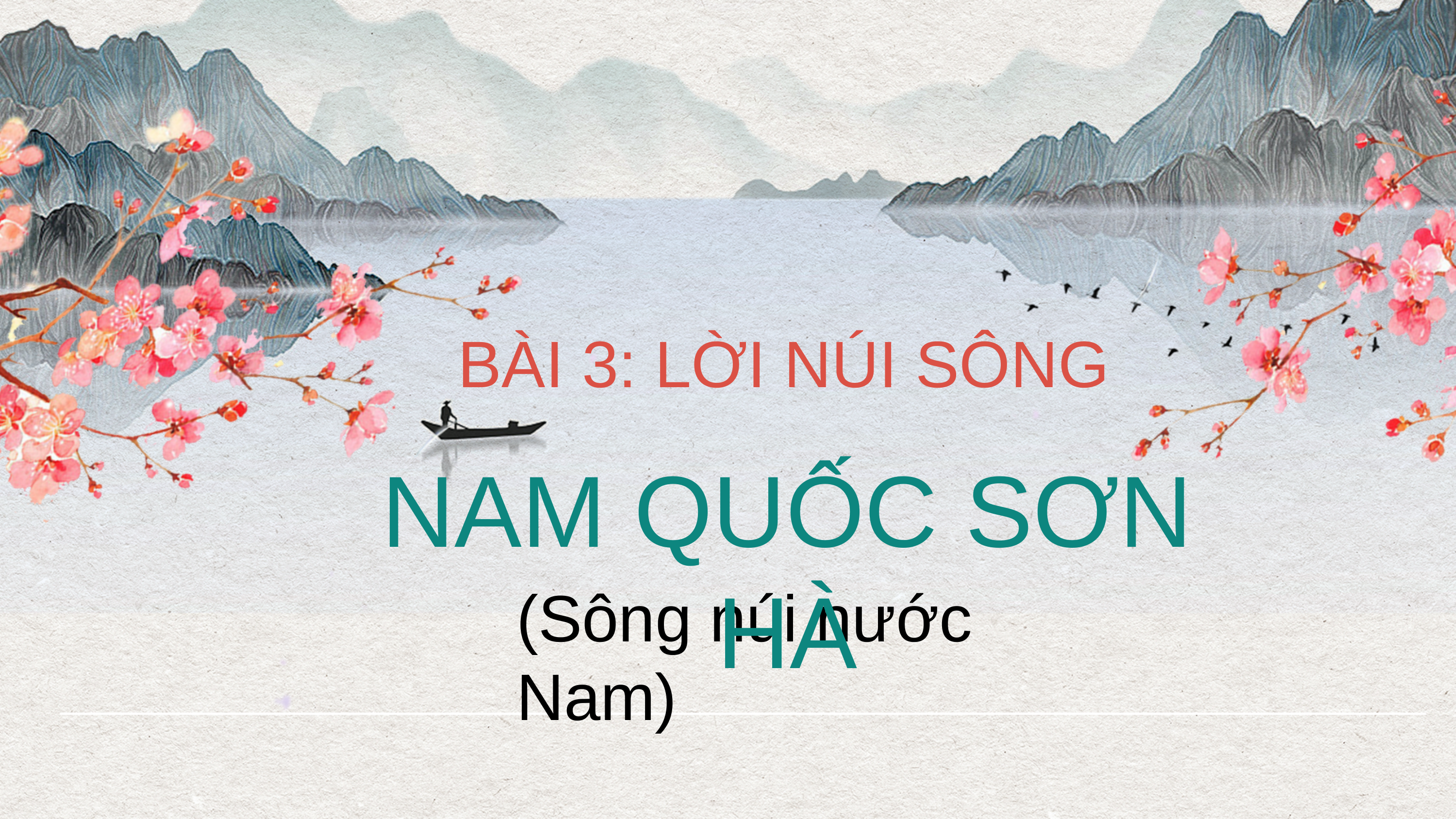

BÀI 3: LỜI NÚI SÔNG
NAM QUỐC SƠN HÀ
(Sông núi nước Nam)